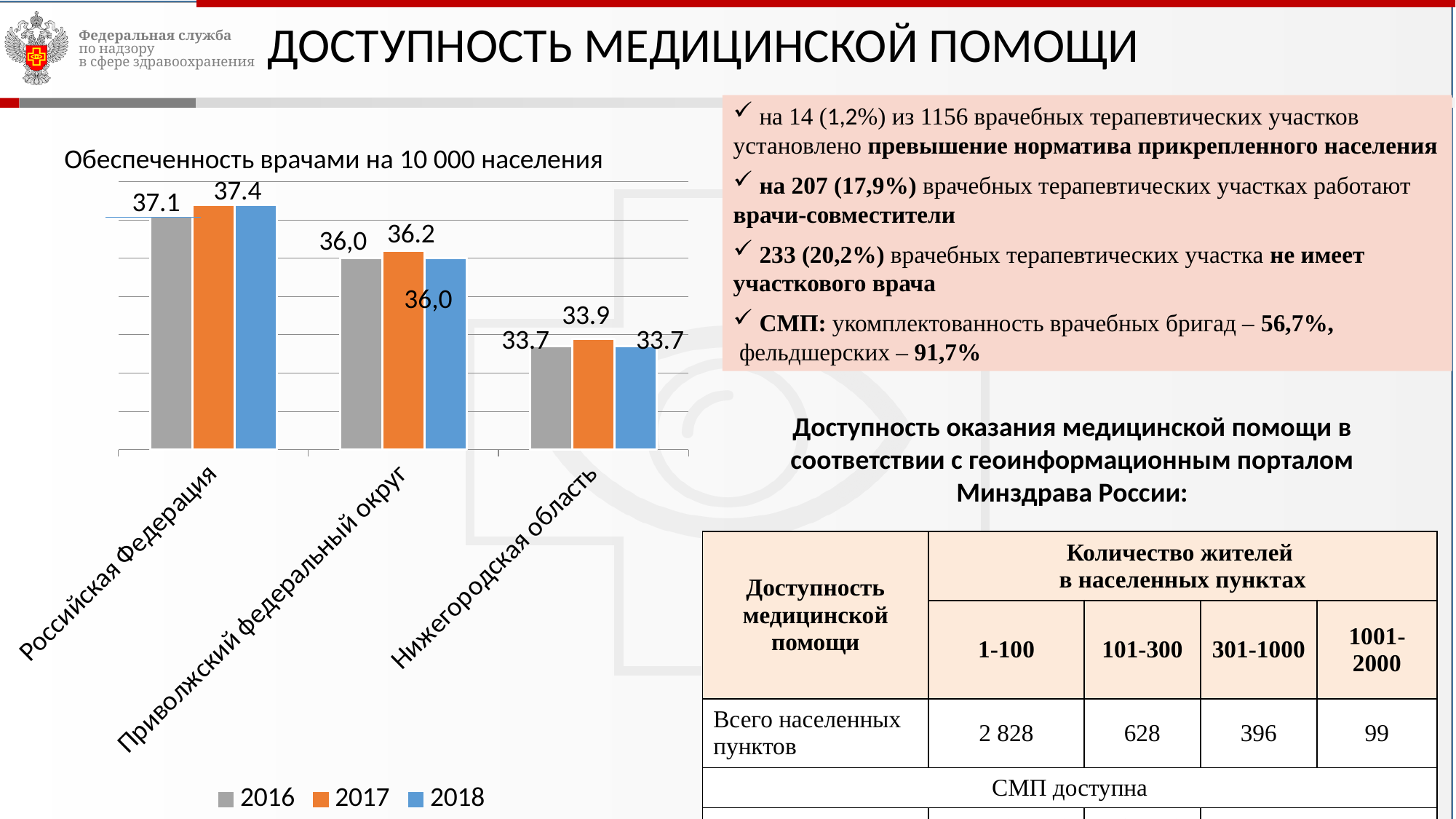

# ДОСТУПНОСТЬ МЕДИЦИНСКОЙ ПОМОЩИ
 на 14 (1,2%) из 1156 врачебных терапевтических участков установлено превышение норматива прикрепленного населения

 на 207 (17,9%) врачебных терапевтических участках работают врачи-совместители

 233 (20,2%) врачебных терапевтических участка не имеет участкового врача

 СМП: укомплектованность врачебных бригад – 56,7%,                   фельдшерских – 91,7%
Обеспеченность врачами на 10 000 населения

### Chart

| Category | 2016 | 2017 | 2018 |
|---|---|---|---|
| Российская Федерация | 37.1 | 37.4 | 37.4 |
| Приволжский федеральный округ | 36.0 | 36.2 | 36.0 |
| Нижегородская область | 33.7 | 33.9 | 33.7 |
36,0

Доступность оказания медицинской помощи в соответствии с геоинформационным порталом Минздрава России:
| Доступность медицинской помощи | Количество жителей в населенных пунктах |  |  |  |
| --- | --- | --- | --- | --- |
|  | 1-100 | 101-300 | 301-1000 | 1001-2000 |
| Всего населенных пунктов | 2 828 | 628 | 396 | 99 |
| СМП доступна |  |  |  |  |
| ПМП недоступна | в 229 (8,1%) | 2 (0,3%) | доступна |  |